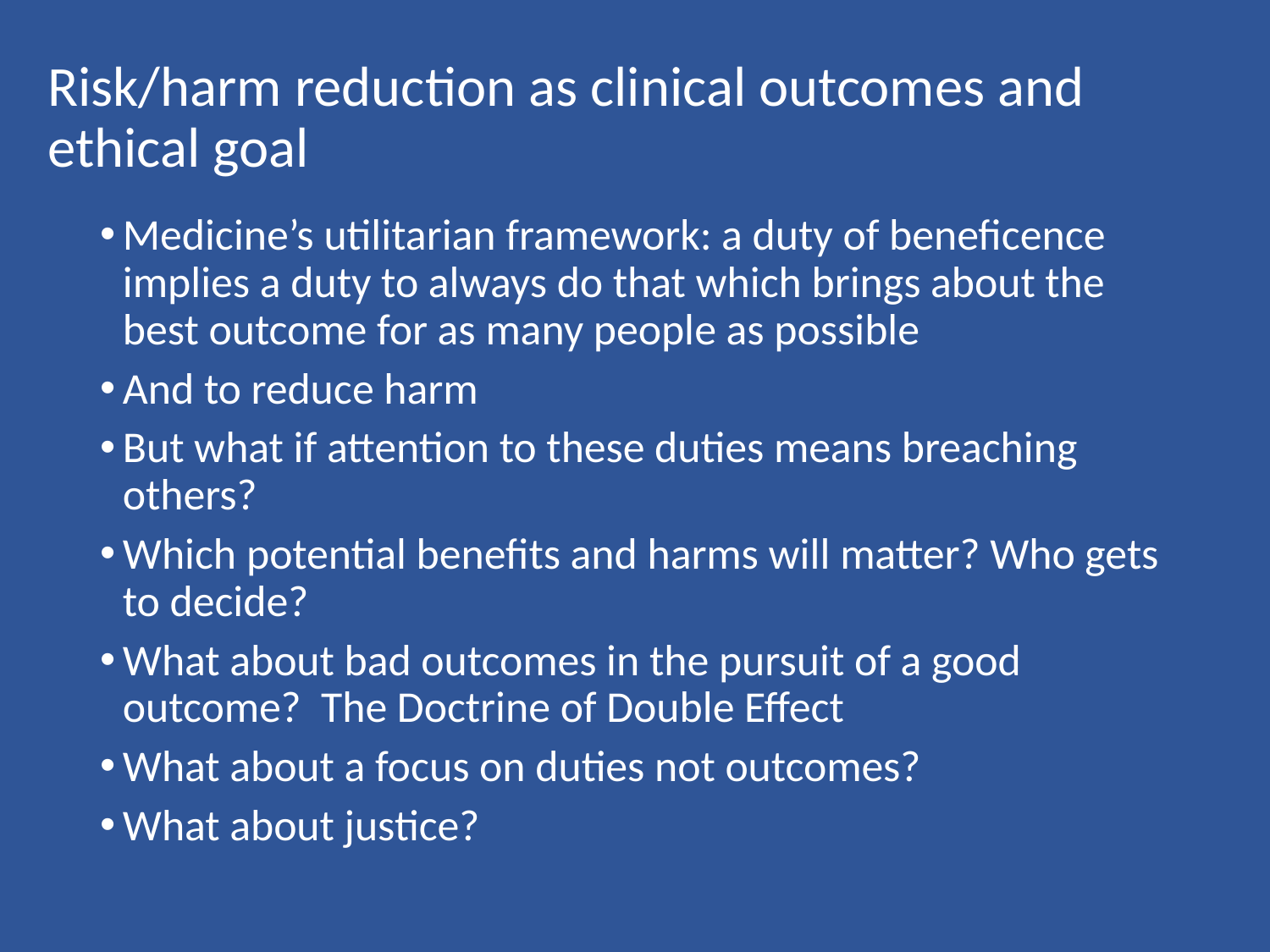

# Risk/harm reduction as clinical outcomes and ethical goal
Medicine’s utilitarian framework: a duty of beneficence implies a duty to always do that which brings about the best outcome for as many people as possible
And to reduce harm
But what if attention to these duties means breaching others?
Which potential benefits and harms will matter? Who gets to decide?
What about bad outcomes in the pursuit of a good outcome?  The Doctrine of Double Effect
What about a focus on duties not outcomes?
What about justice?